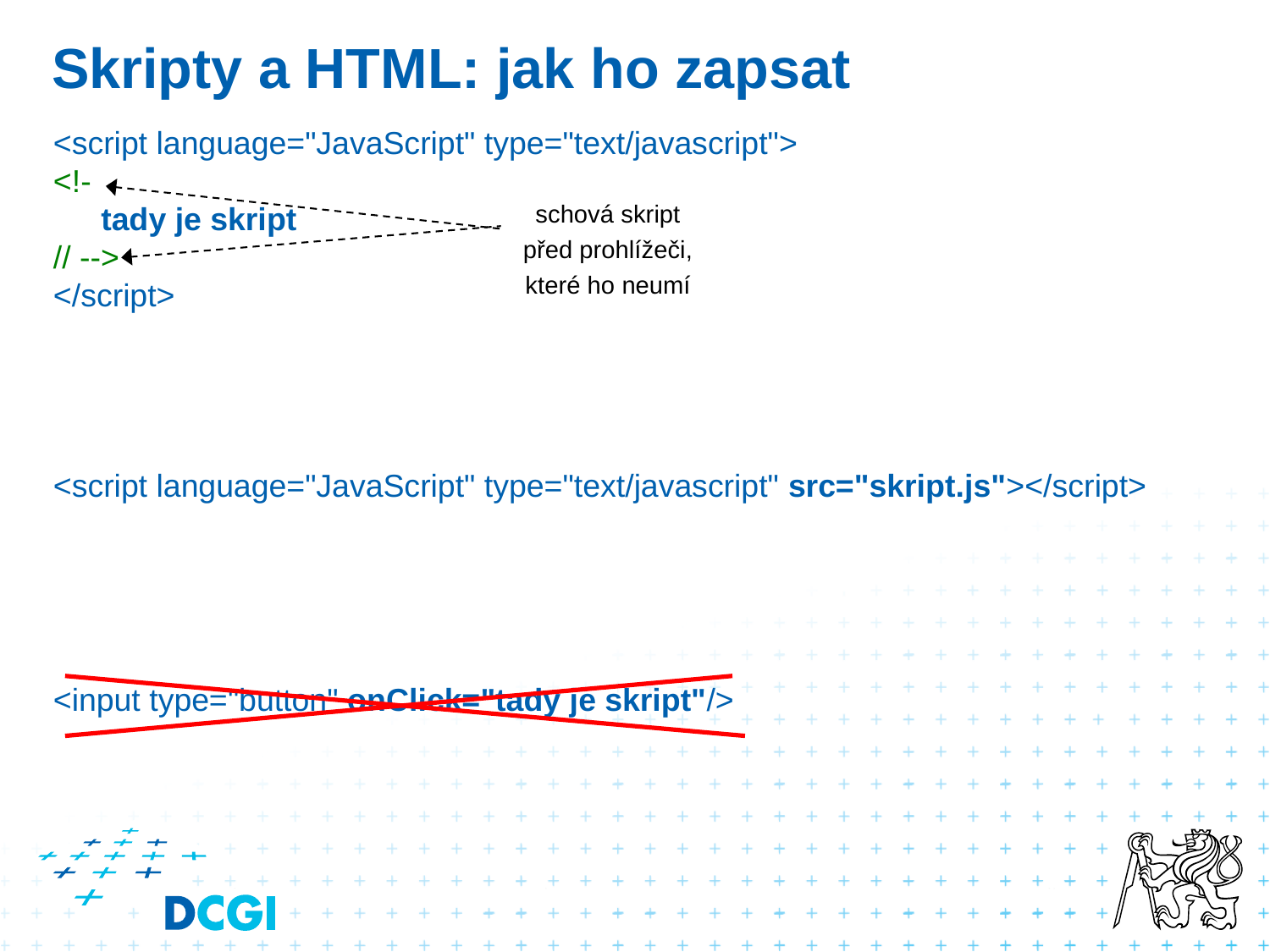

# Skripty a HTML: jak ho zapsat
<script language="JavaScript" type="text/javascript">
<!-
	tady je skript
// -->
</script>

<script language="JavaScript" type="text/javascript" src="skript.js"></script>

<input type="button" onClick="tady je skript"/>
schová skript před prohlížeči, které ho neumí